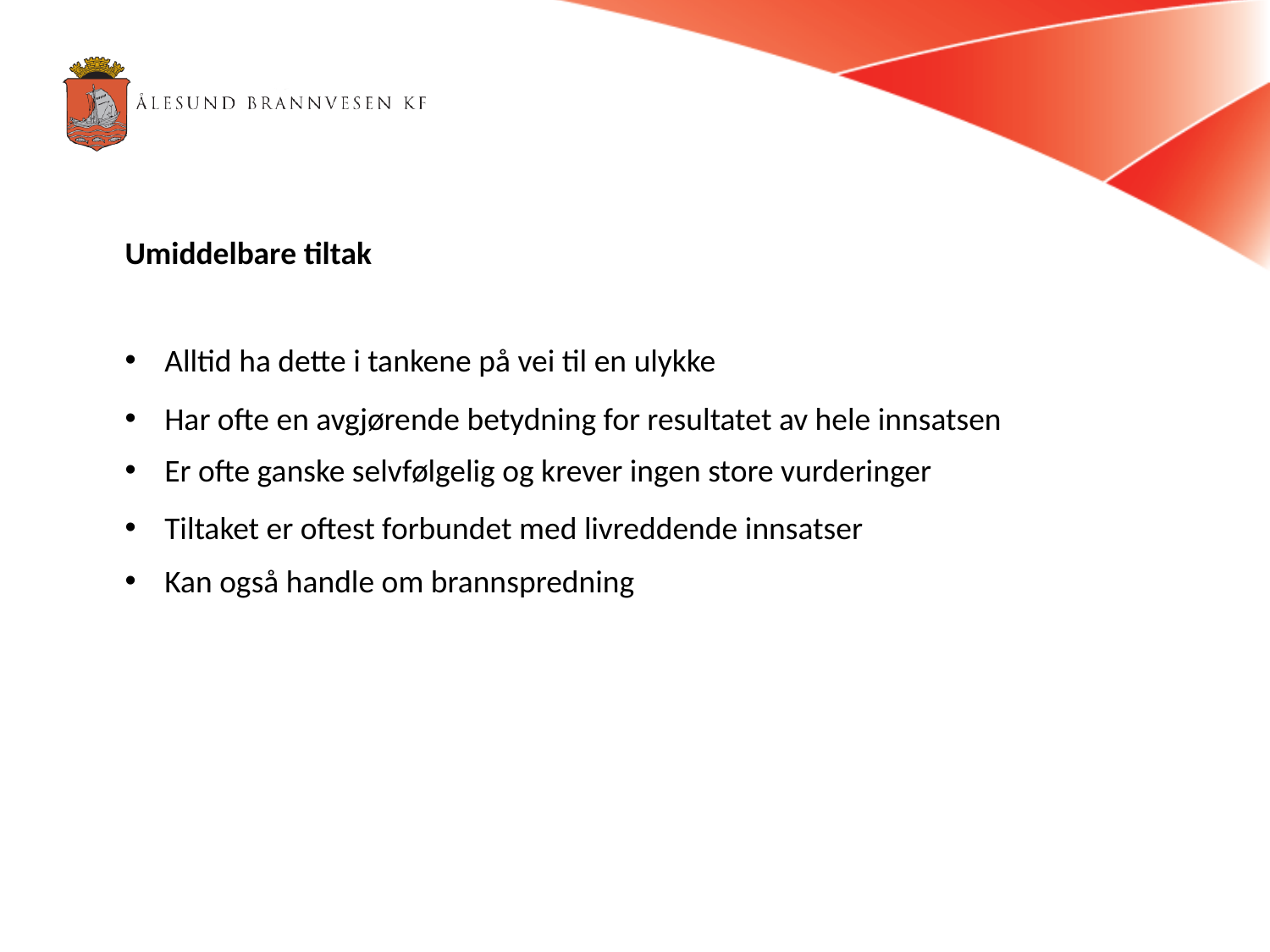

Umiddelbare tiltak
Alltid ha dette i tankene på vei til en ulykke
Har ofte en avgjørende betydning for resultatet av hele innsatsen
Er ofte ganske selvfølgelig og krever ingen store vurderinger
Tiltaket er oftest forbundet med livreddende innsatser
Kan også handle om brannspredning